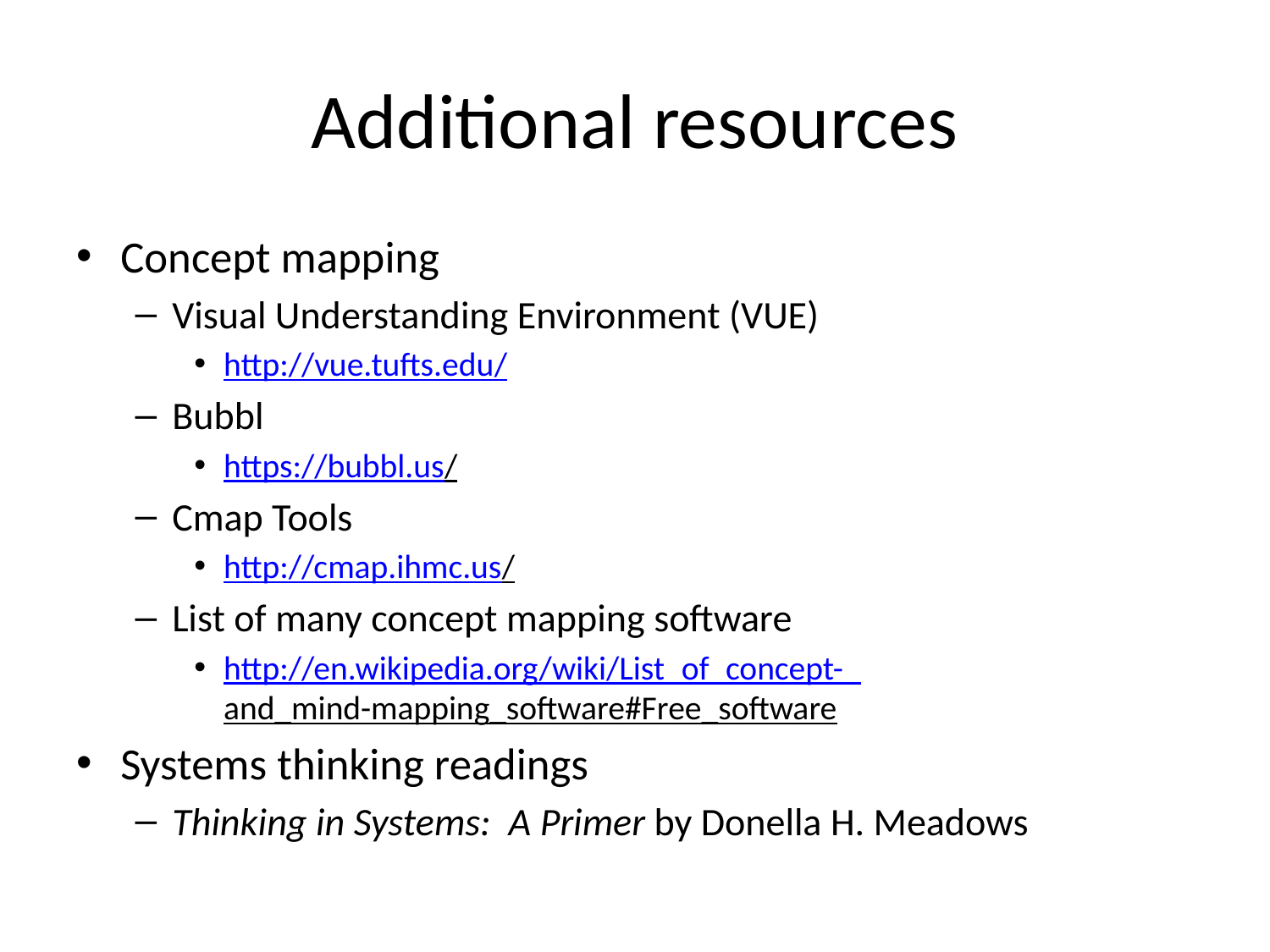

# Additional resources
Concept mapping
Visual Understanding Environment (VUE)
http://vue.tufts.edu/
Bubbl
https://bubbl.us/
Cmap Tools
http://cmap.ihmc.us/
List of many concept mapping software
http://en.wikipedia.org/wiki/List_of_concept-_and_mind-mapping_software#Free_software
Systems thinking readings
Thinking in Systems:  A Primer by Donella H. Meadows